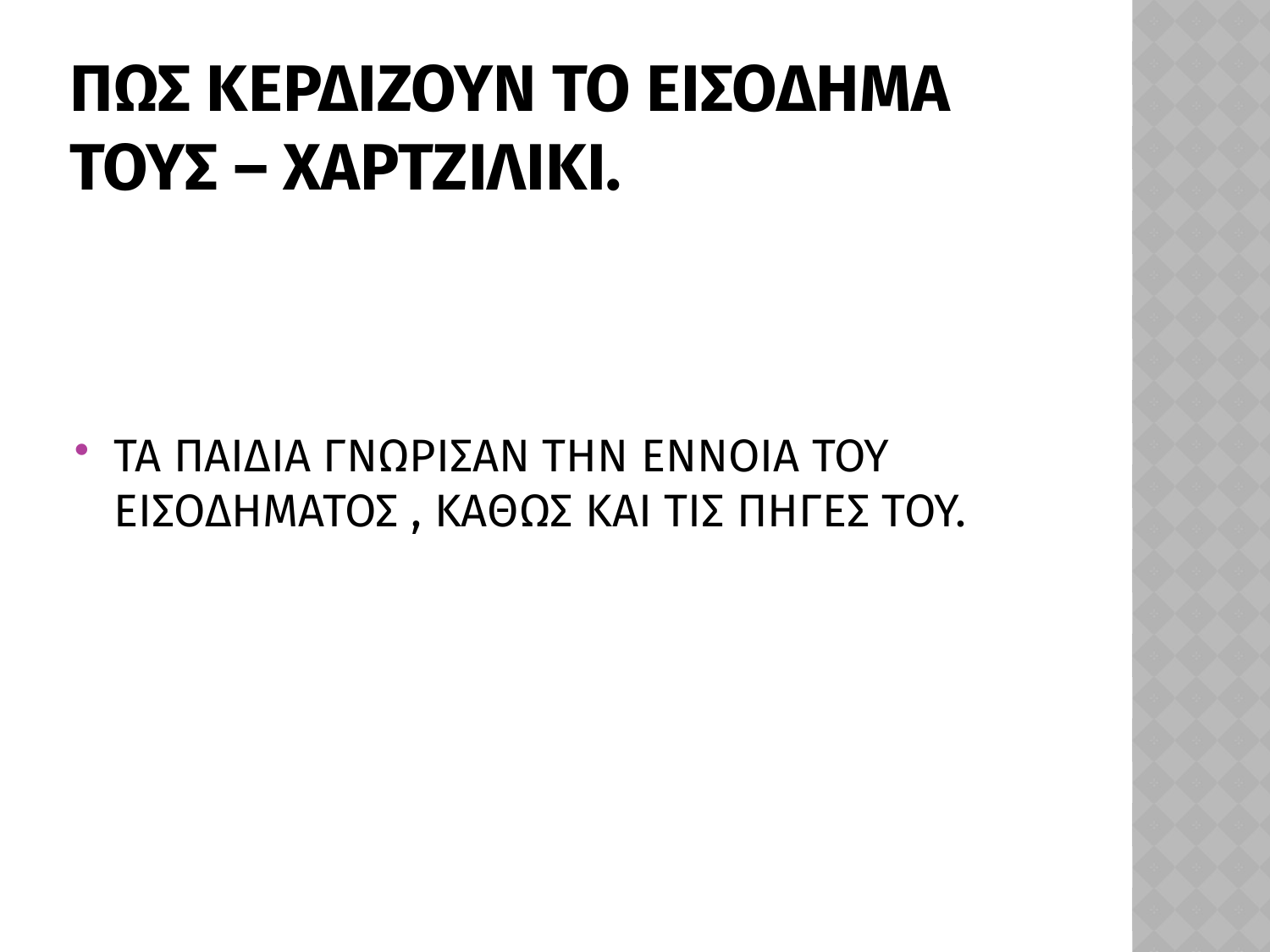

# ΠΩΣ ΚΕΡΔΙΖΟΥΝ ΤΟ ΕΙΣΟΔΗΜΑ ΤΟΥΣ – ΧΑΡΤΖΙΛΙΚΙ.

ΤΑ ΠΑΙΔΙΑ ΓΝΩΡΙΣΑΝ ΤΗΝ ΕΝΝΟΙΑ ΤΟΥ ΕΙΣΟΔΗΜΑΤΟΣ , ΚΑΘΩΣ ΚΑΙ ΤΙΣ ΠΗΓΕΣ ΤΟΥ.